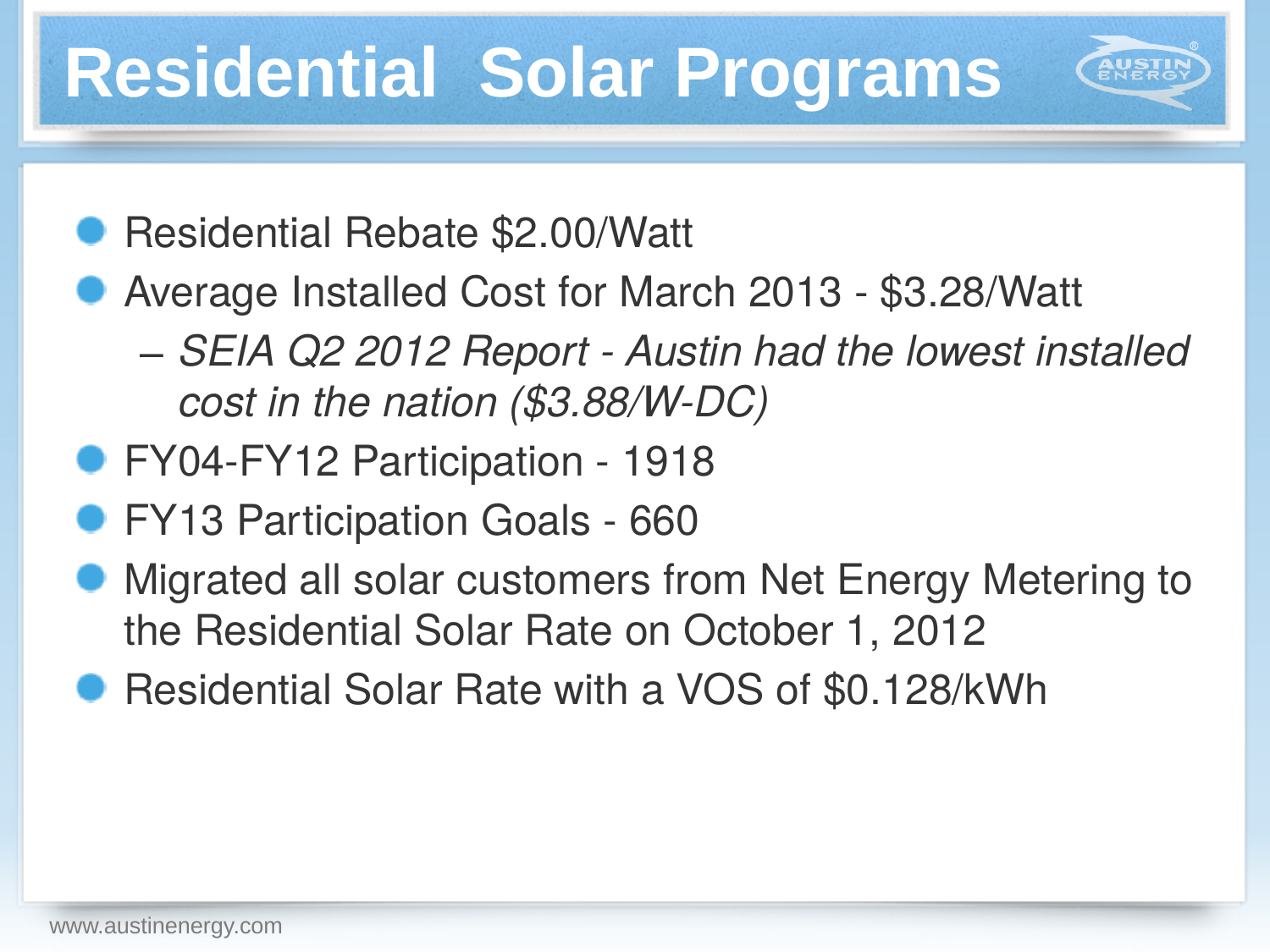

Residential  Solar Programs
Residential Rebate $2.00/Watt
Average Installed Cost for March 2013 - $3.28/Watt
SEIA Q2 2012 Report - Austin had the lowest installed cost in the nation ($3.88/W-DC)
FY04-FY12 Participation - 1918
FY13 Participation Goals - 660
Migrated all solar customers from Net Energy Metering to the Residential Solar Rate on October 1, 2012
Residential Solar Rate with a VOS of $0.128/kWh